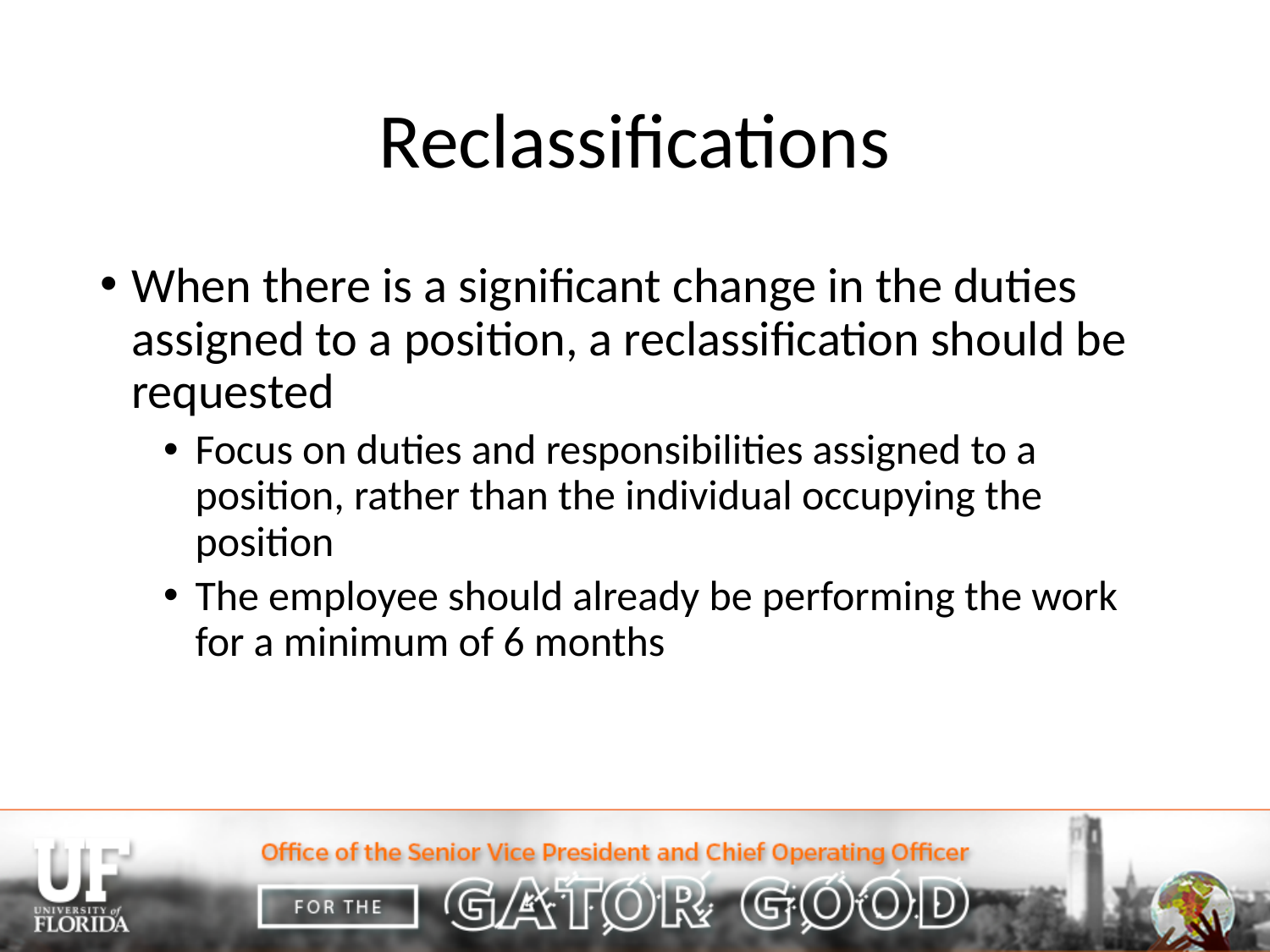

# Reclassifications
When there is a significant change in the duties assigned to a position, a reclassification should be requested
Focus on duties and responsibilities assigned to a position, rather than the individual occupying the position
The employee should already be performing the work for a minimum of 6 months